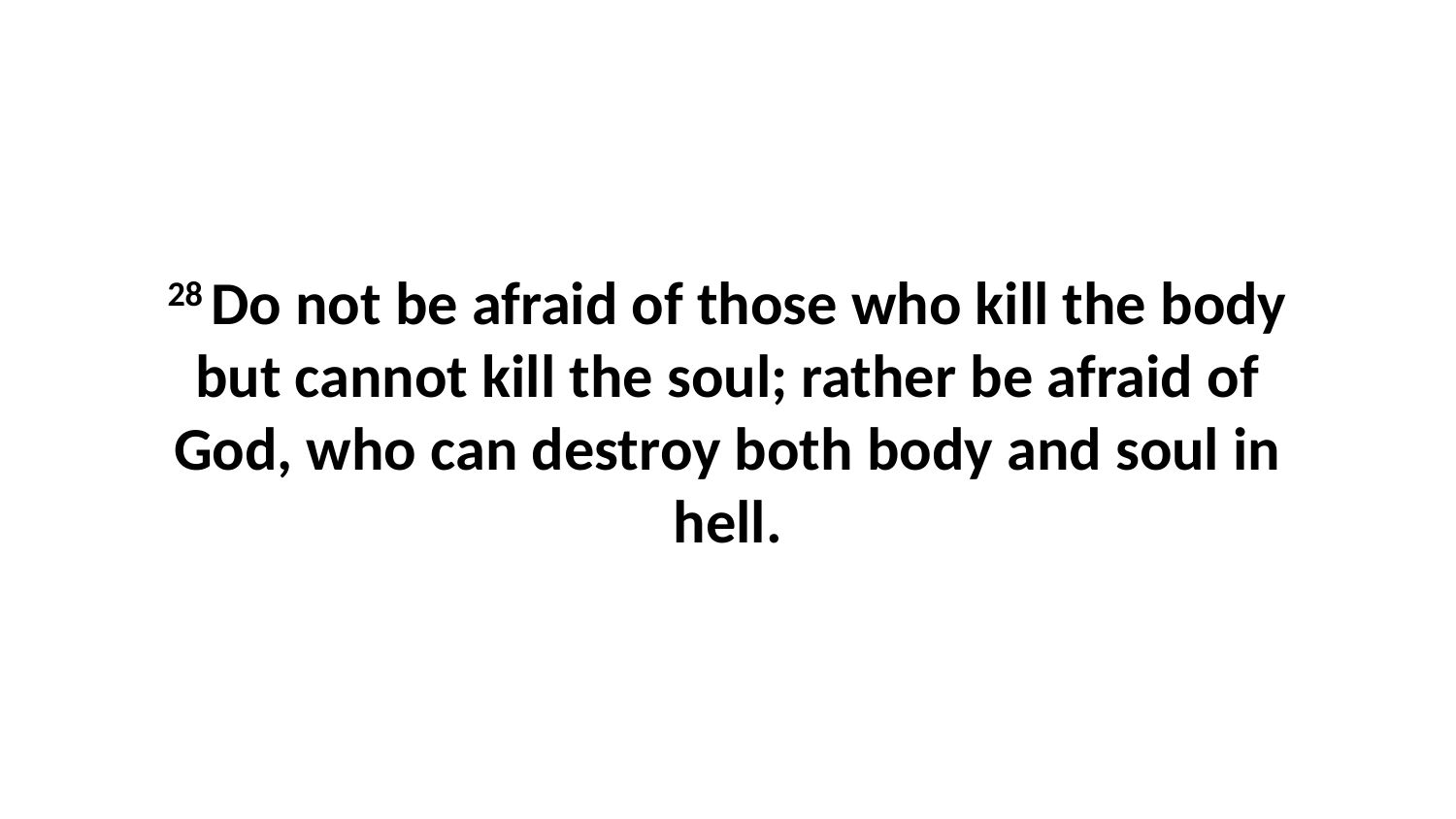

28 Do not be afraid of those who kill the body but cannot kill the soul; rather be afraid of God, who can destroy both body and soul in hell.